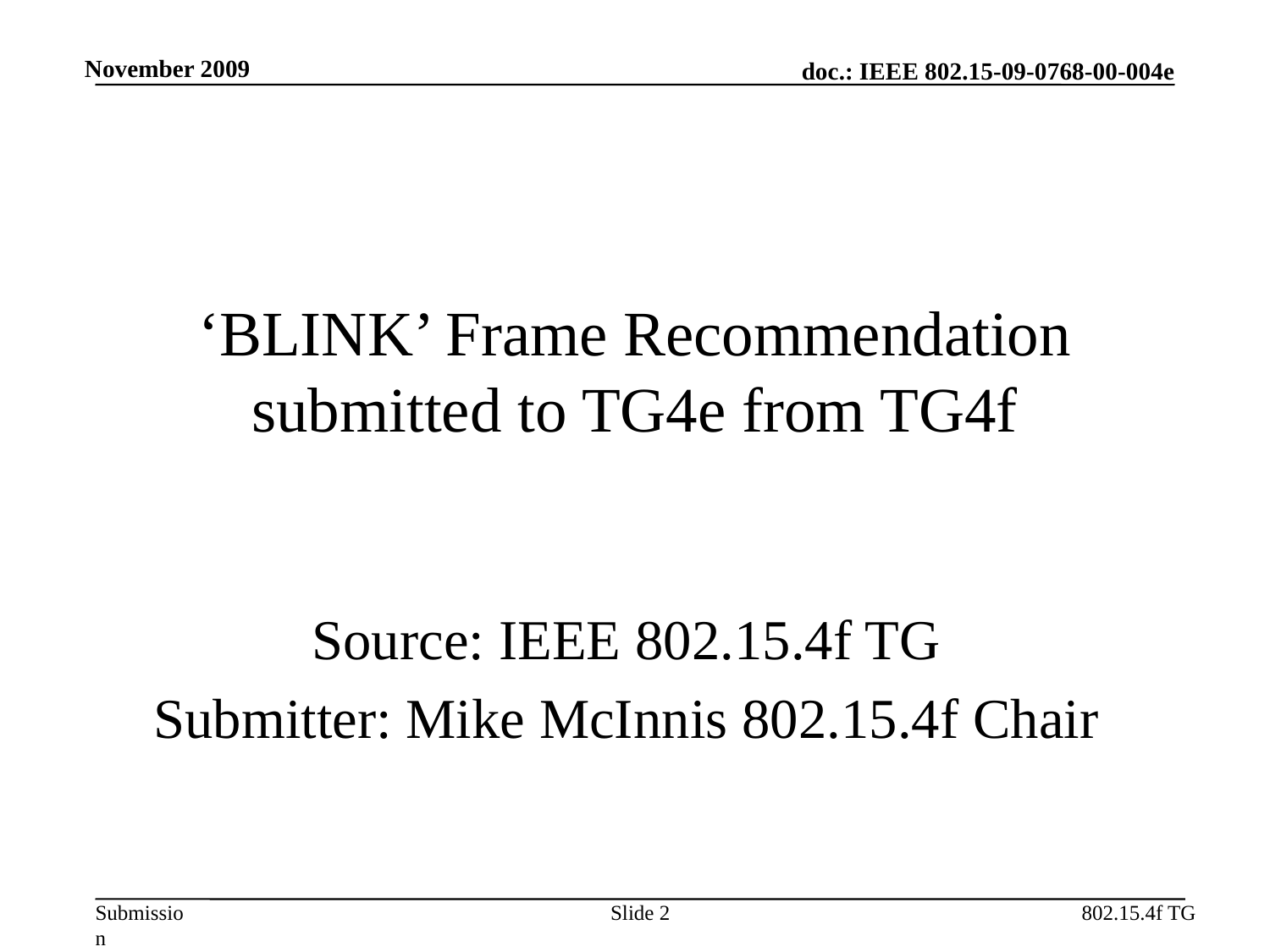

November 2009
# ‘BLINK’ Frame Recommendation submitted to TG4e from TG4f
Source: IEEE 802.15.4f TG
Submitter: Mike McInnis 802.15.4f Chair
Slide 2
802.15.4f TG